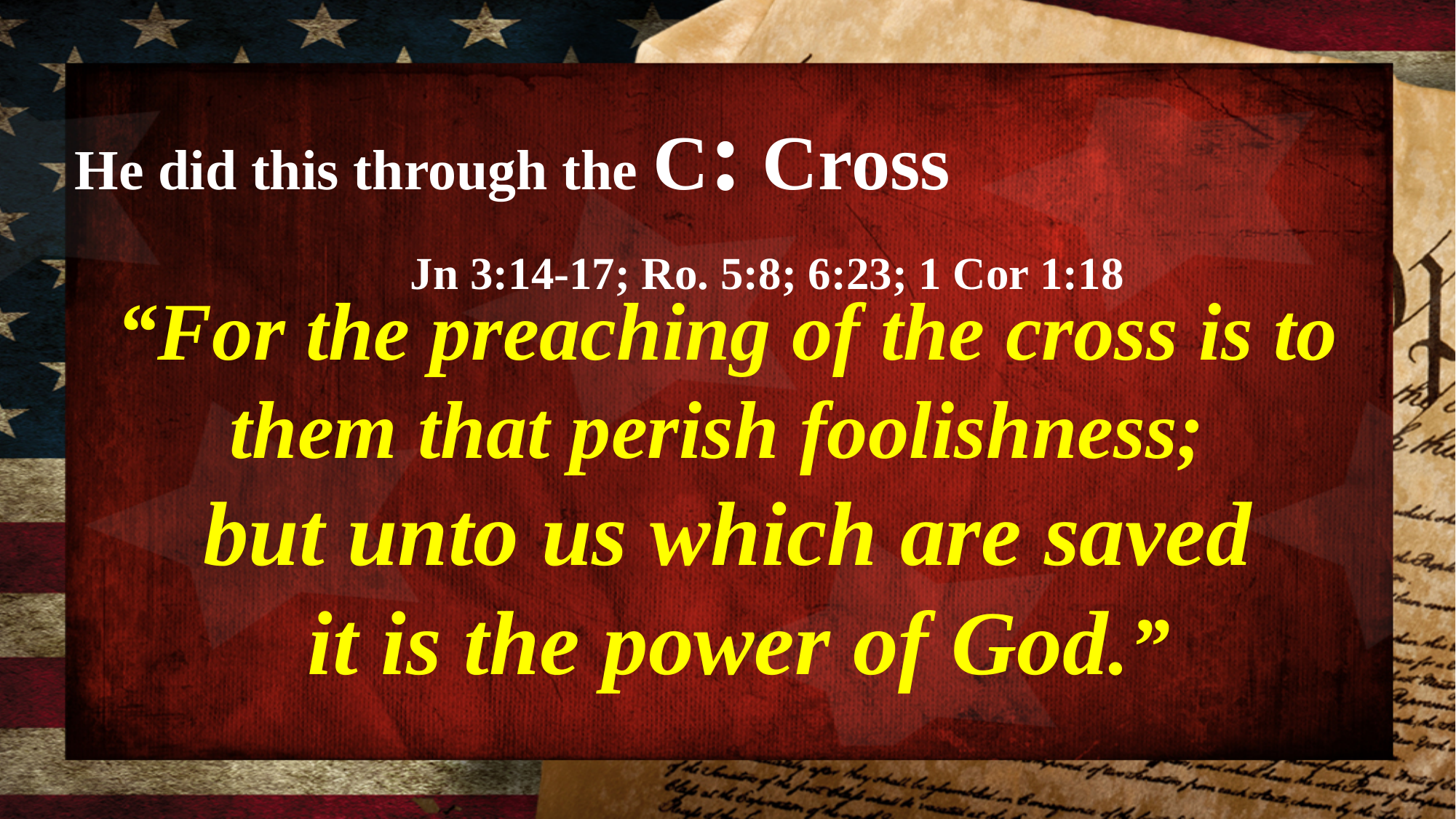

He did this through the C: Cross
 Jn 3:14-17; Ro. 5:8; 6:23; 1 Cor 1:18

“For the preaching of the cross is to them that perish foolishness;
but unto us which are saved
 it is the power of God.”